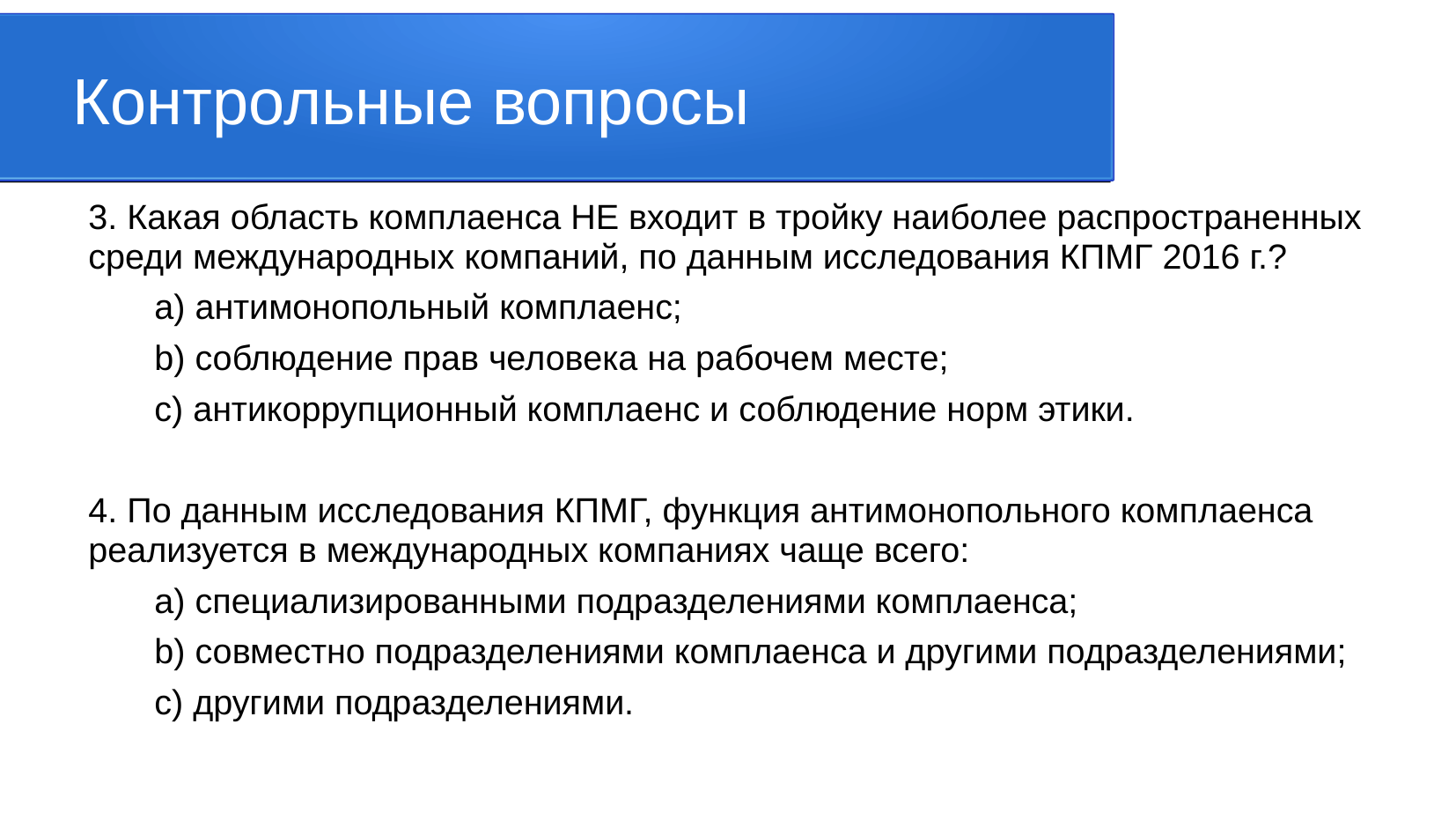

Контрольные вопросы
3. Какая область комплаенса НЕ входит в тройку наиболее распространенных среди международных компаний, по данным исследования КПМГ 2016 г.?
a) антимонопольный комплаенс;
b) соблюдение прав человека на рабочем месте;
c) антикоррупционный комплаенс и соблюдение норм этики.

4. По данным исследования КПМГ, функция антимонопольного комплаенса реализуется в международных компаниях чаще всего:
a) специализированными подразделениями комплаенса;
b) совместно подразделениями комплаенса и другими подразделениями;
c) другими подразделениями.